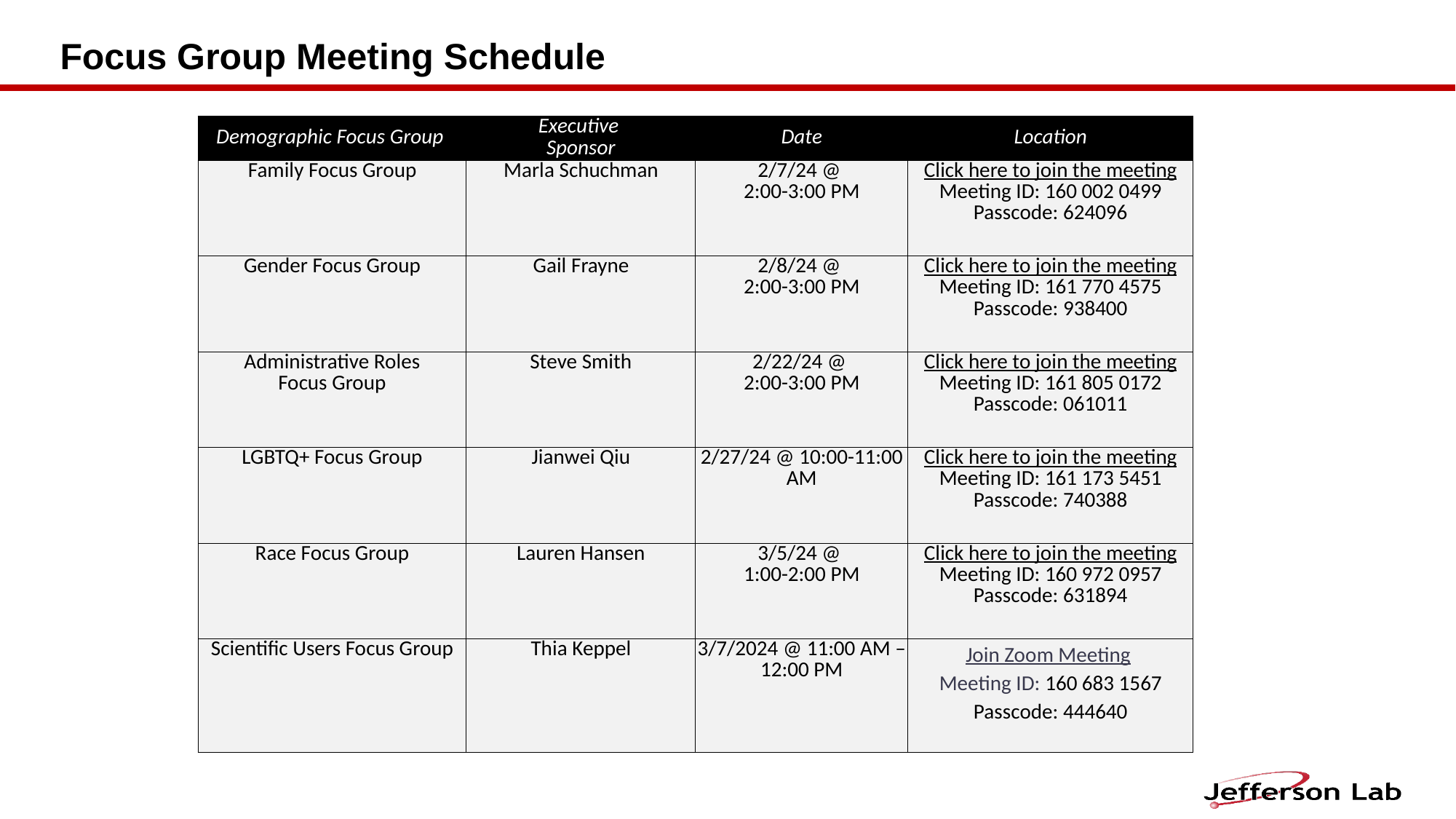

# Focus Group Meeting Schedule
| Demographic Focus Group ​ | Executive ​ Sponsor​ | Date​ | Location​ |
| --- | --- | --- | --- |
| Family Focus Group​ | Marla Schuchman​ | 2/7/24 @ ​ 2:00-3:00 PM​ | Click here to join the meeting​ Meeting ID: 160 002 0499​ Passcode: 624096​ |
| Gender Focus Group​ | Gail Frayne​ | 2/8/24 @ ​ 2:00-3:00 PM​ | Click here to join the meeting​ Meeting ID: 161 770 4575​ Passcode: 938400​ |
| Administrative Roles Focus Group​ | Steve Smith​ | 2/22/24 @ ​ 2:00-3:00 PM​ | Click here to join the meeting​ Meeting ID: 161 805 0172​ Passcode: 061011​ |
| LGBTQ+ Focus Group​ | Jianwei Qiu​ | 2/27/24 @ 10:00-11:00 AM​ | Click here to join the meeting​ Meeting ID: 161 173 5451​ Passcode: 740388​ |
| Race Focus Group​ | Lauren Hansen​ | 3/5/24 @ ​ 1:00-2:00 PM​ | Click here to join the meeting​ Meeting ID: 160 972 0957​ Passcode: 631894​ |
| Scientific Users Focus Group​ | Thia Keppel | 3/7/2024 @ 11:00 AM – 12:00 PM | Join Zoom Meeting Meeting ID: 160 683 1567 Passcode: 444640 |